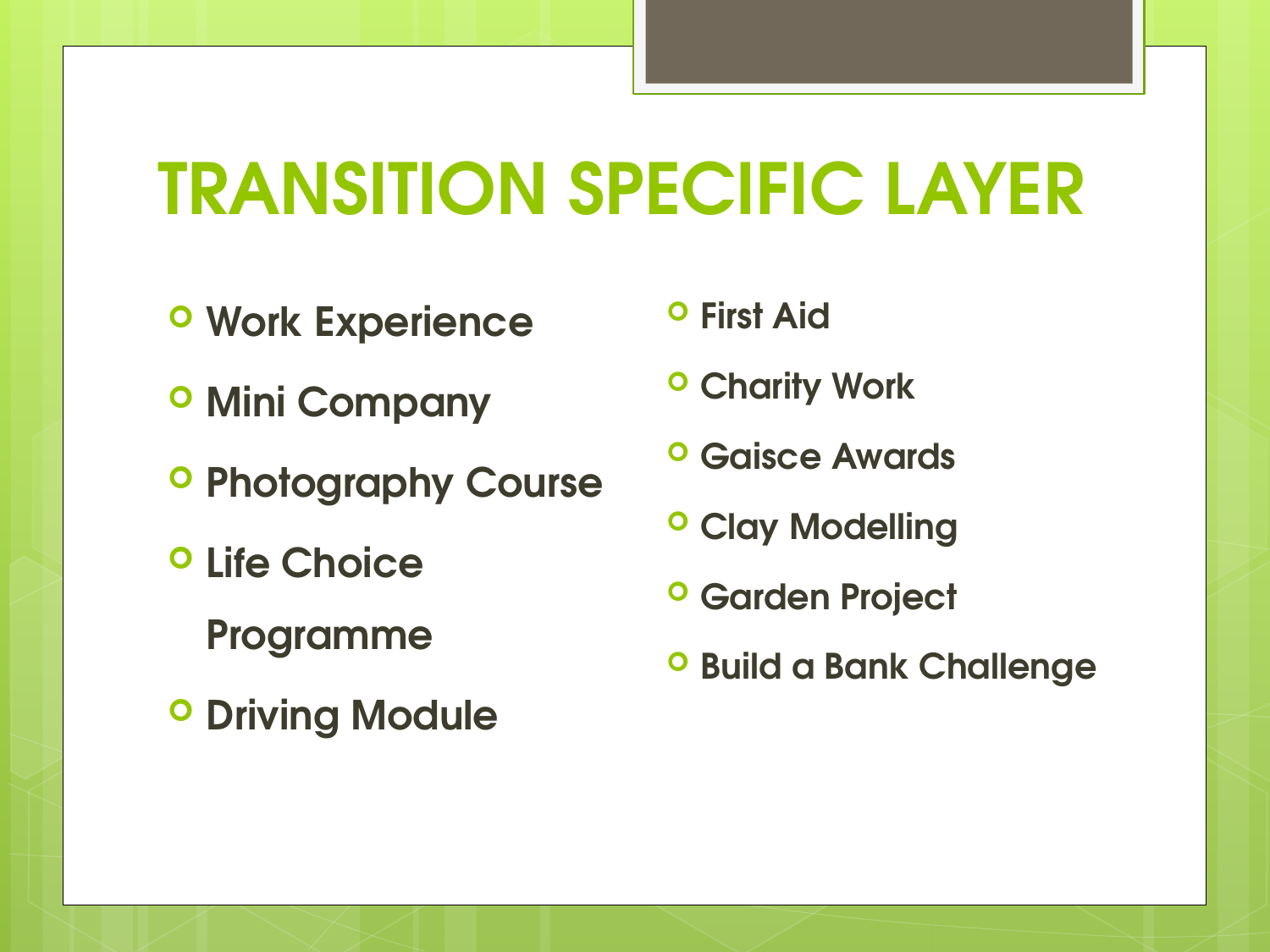

# TRANSITION SPECIFIC LAYER
Work Experience
Mini Company
Photography Course
Life Choice Programme
Driving Module

First Aid
Charity Work
Gaisce Awards
Clay Modelling
Garden Project
Build a Bank Challenge